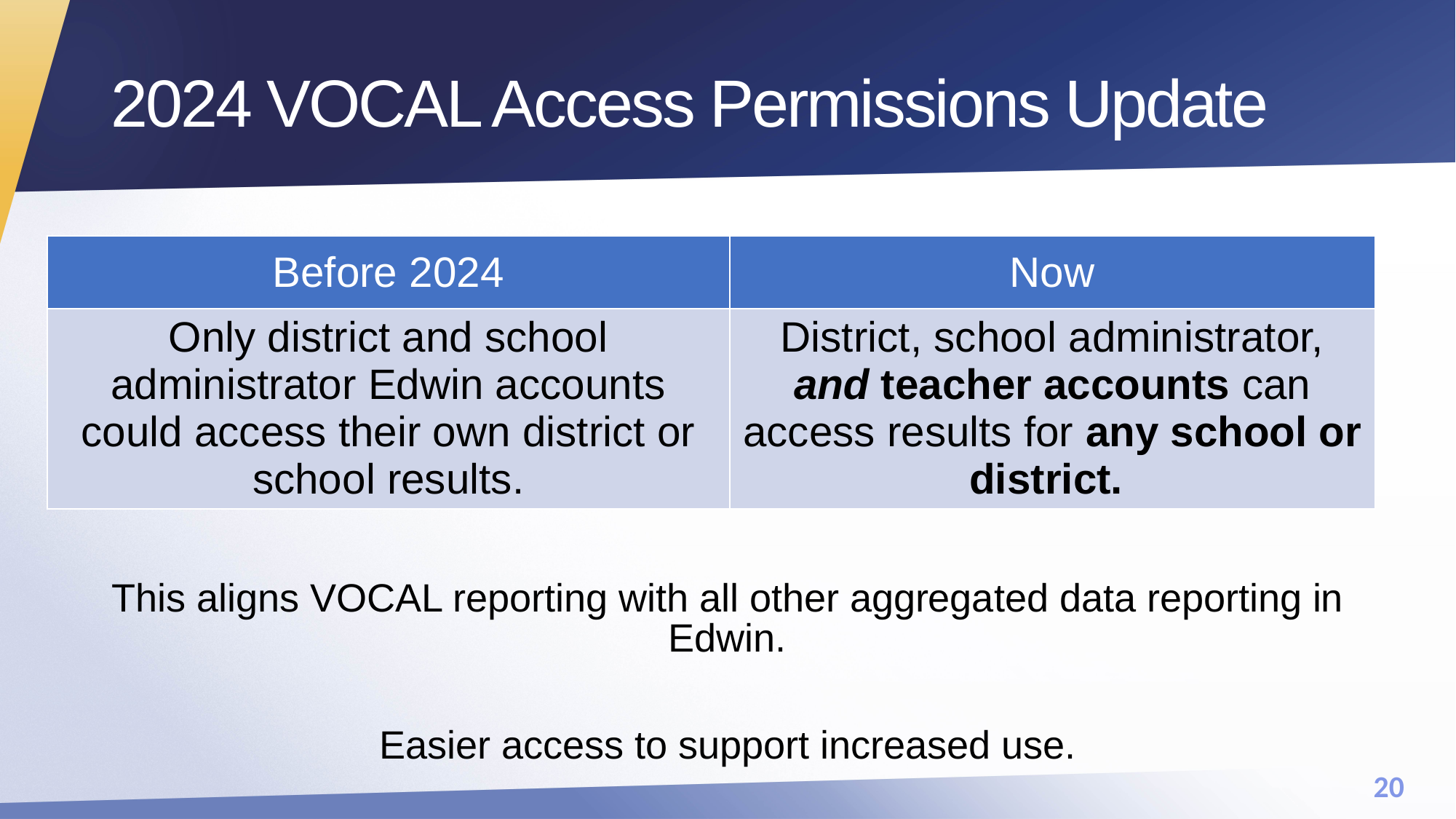

# 2024 VOCAL Access Permissions Update
| Before 2024 | Now |
| --- | --- |
| Only district and school administrator Edwin accounts could access their own district or school results. | District, school administrator, and teacher accounts can access results for any school or district. |

This aligns VOCAL reporting with all other aggregated data reporting in Edwin.

Easier access to support increased use.